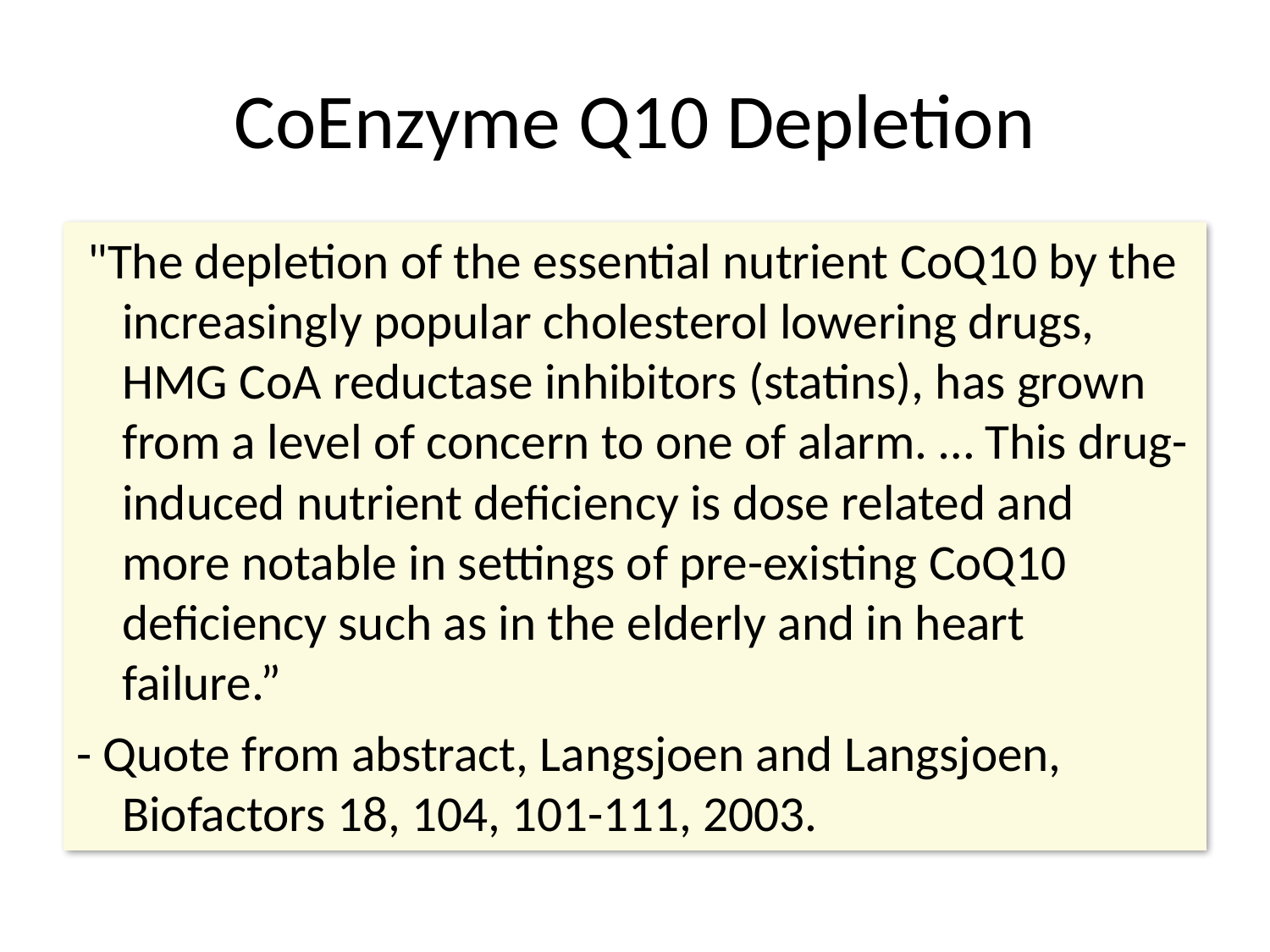

# CoEnzyme Q10 Depletion
 "The depletion of the essential nutrient CoQ10 by the increasingly popular cholesterol lowering drugs, HMG CoA reductase inhibitors (statins), has grown from a level of concern to one of alarm. … This drug-induced nutrient deficiency is dose related and more notable in settings of pre-existing CoQ10 deficiency such as in the elderly and in heart failure.”
- Quote from abstract, Langsjoen and Langsjoen, Biofactors 18, 104, 101-111, 2003.